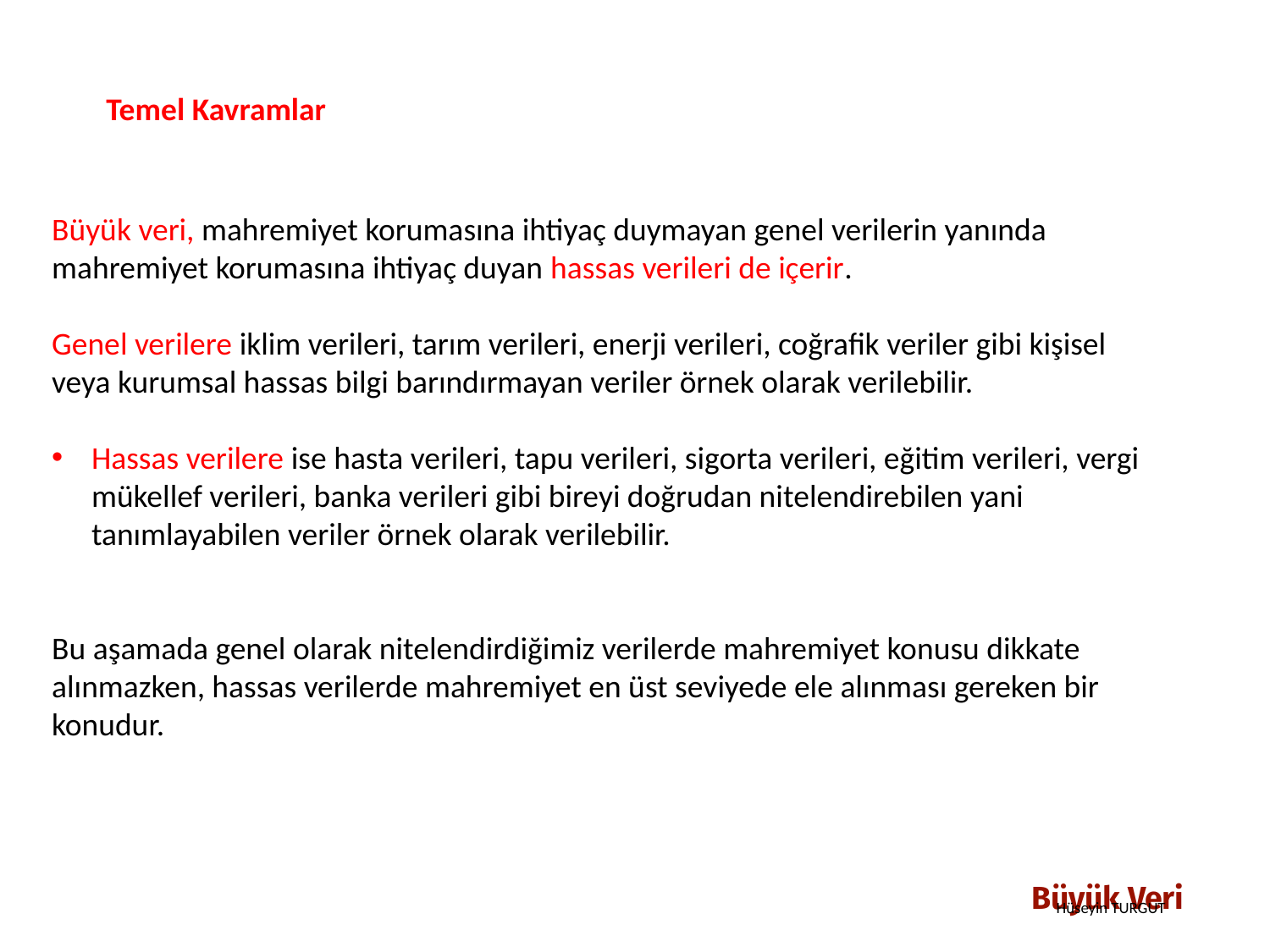

Temel Kavramlar
Büyük veri, mahremiyet korumasına ihtiyaç duymayan genel verilerin yanında mahremiyet korumasına ihtiyaç duyan hassas verileri de içerir.

Genel verilere iklim verileri, tarım verileri, enerji verileri, coğrafik veriler gibi kişisel veya kurumsal hassas bilgi barındırmayan veriler örnek olarak verilebilir.

Hassas verilere ise hasta verileri, tapu verileri, sigorta verileri, eğitim verileri, vergi mükellef verileri, banka verileri gibi bireyi doğrudan nitelendirebilen yani tanımlayabilen veriler örnek olarak verilebilir.

Bu aşamada genel olarak nitelendirdiğimiz verilerde mahremiyet konusu dikkate alınmazken, hassas verilerde mahremiyet en üst seviyede ele alınması gereken bir konudur.
Büyük Veri
Hüseyin TURGUT